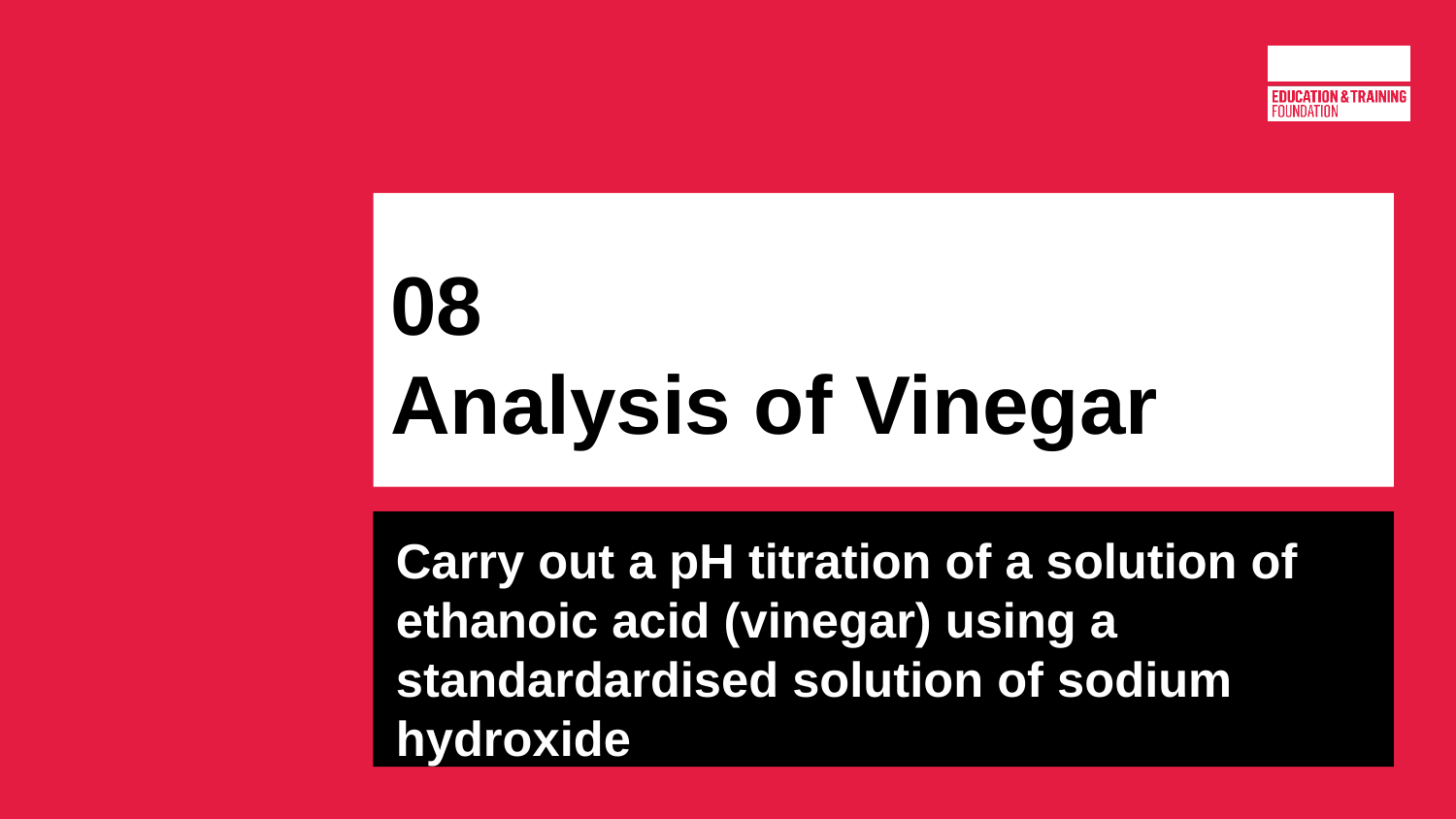

# 08
Analysis of Vinegar
Carry out a pH titration of a solution of ethanoic acid (vinegar) using a standardardised solution of sodium hydroxide